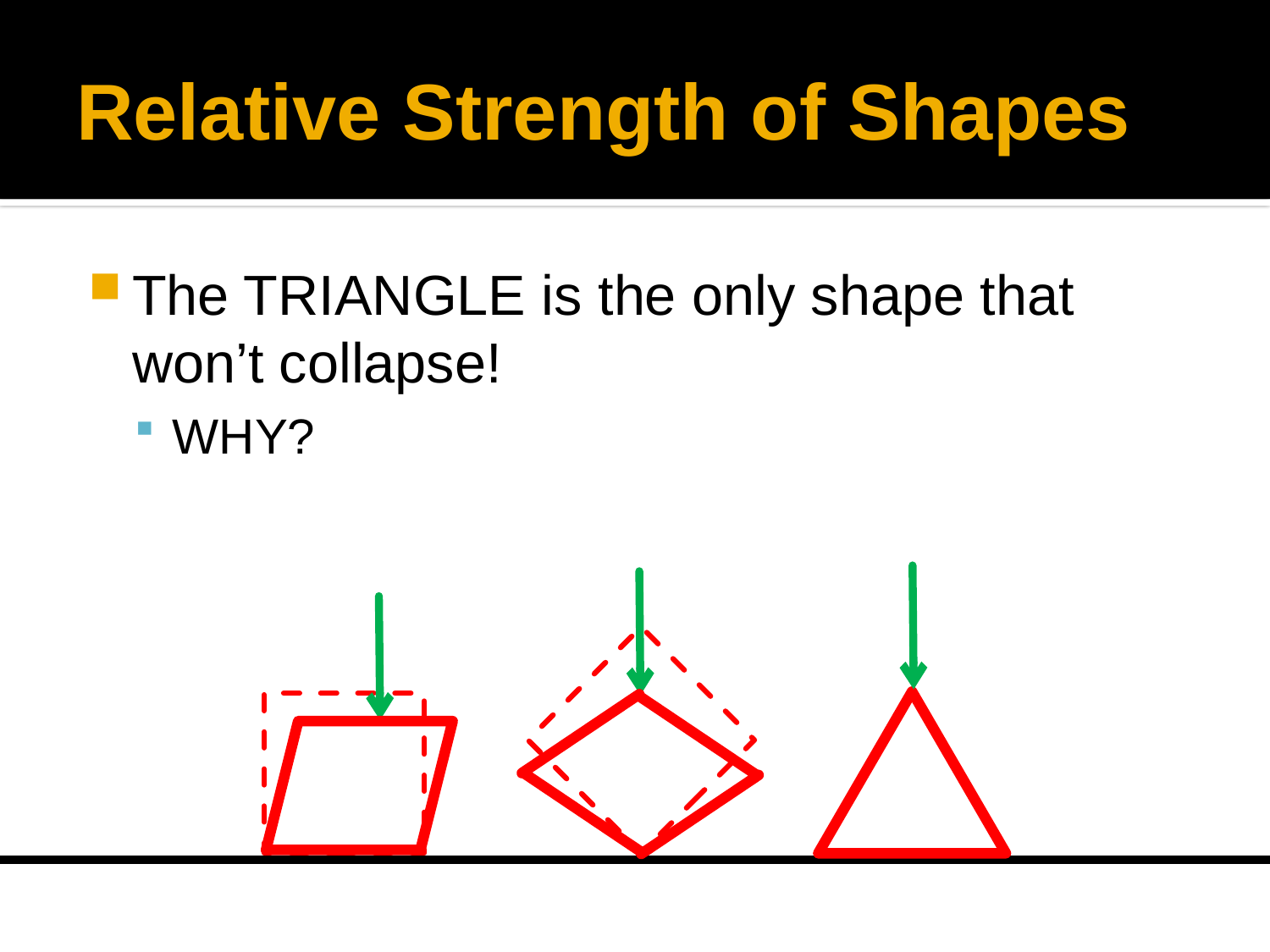

# Relative Strength of Shapes
The TRIANGLE is the only shape that won’t collapse!
WHY?